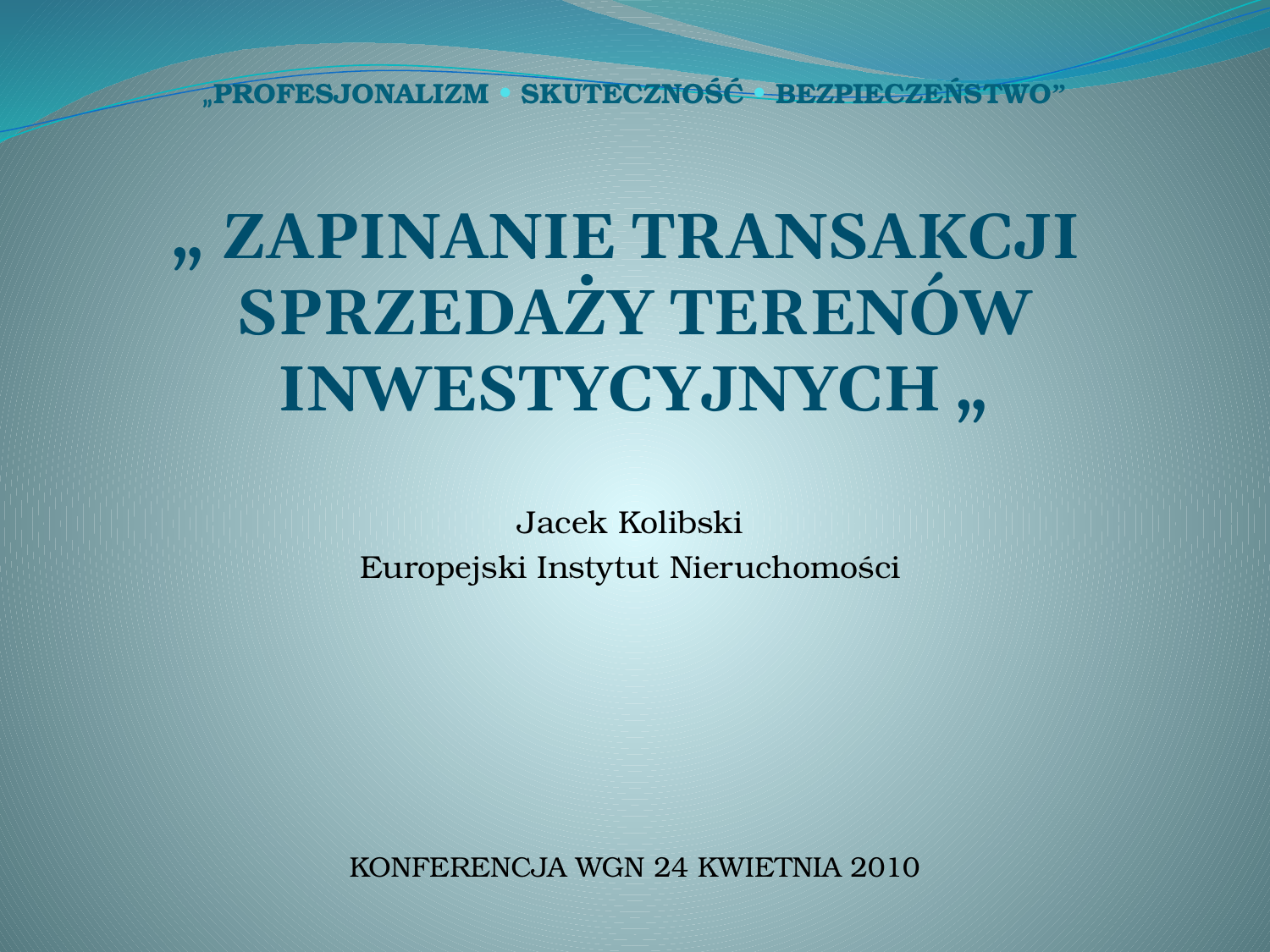

# „PROFESJONALIZM • SKUTECZNOŚĆ • BEZPIECZEŃSTWO”
„ ZAPINANIE TRANSAKCJI
SPRZEDAŻY TERENÓW INWESTYCYJNYCH „
Jacek Kolibski
Europejski Instytut Nieruchomości
KONFERENCJA WGN 24 KWIETNIA 2010